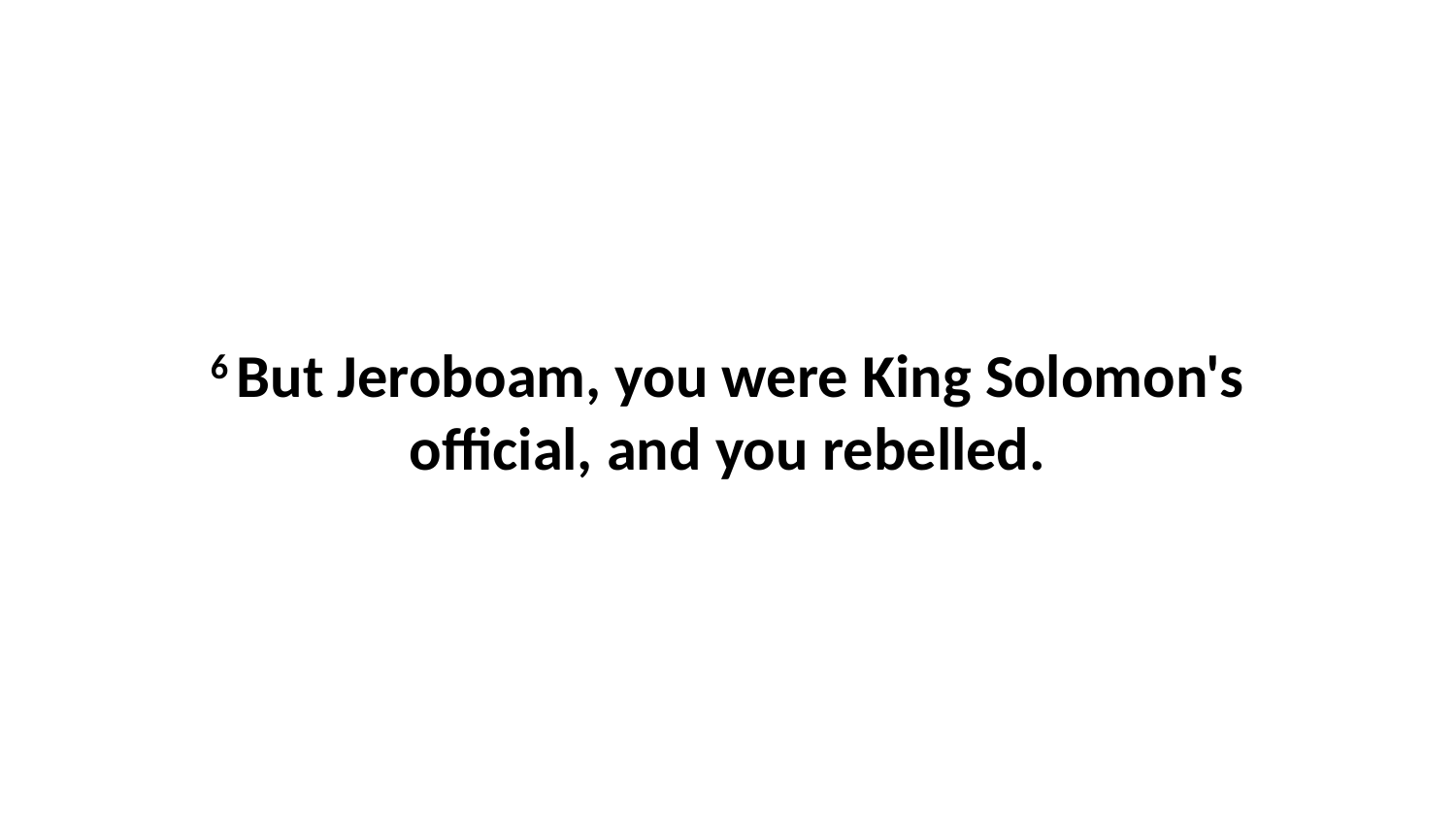

6 But Jeroboam, you were King Solomon's official, and you rebelled.